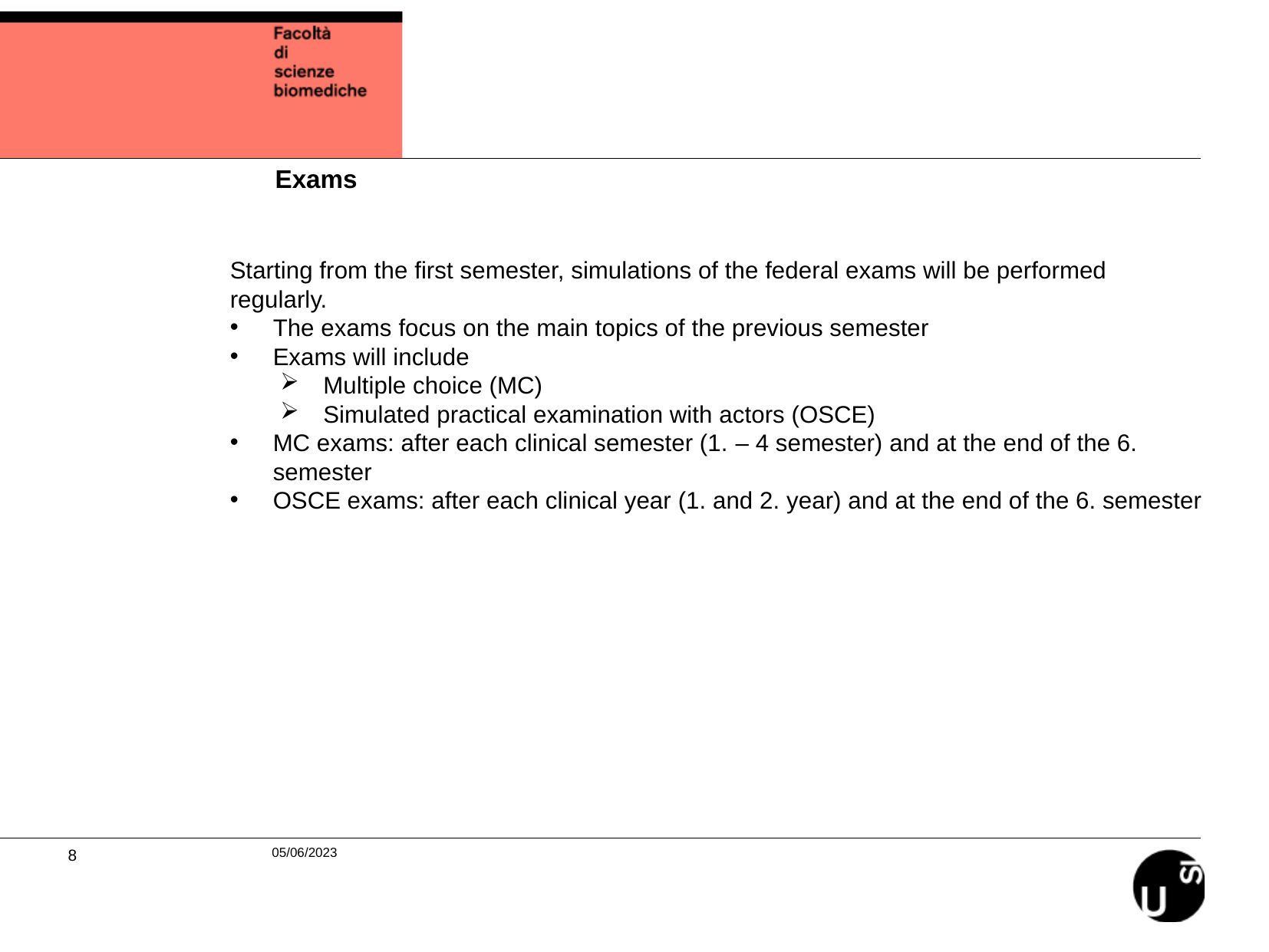

Exams
Starting from the first semester, simulations of the federal exams will be performed regularly.
The exams focus on the main topics of the previous semester
Exams will include
Multiple choice (MC)
Simulated practical examination with actors (OSCE)
MC exams: after each clinical semester (1. – 4 semester) and at the end of the 6. semester
OSCE exams: after each clinical year (1. and 2. year) and at the end of the 6. semester
05/06/2023